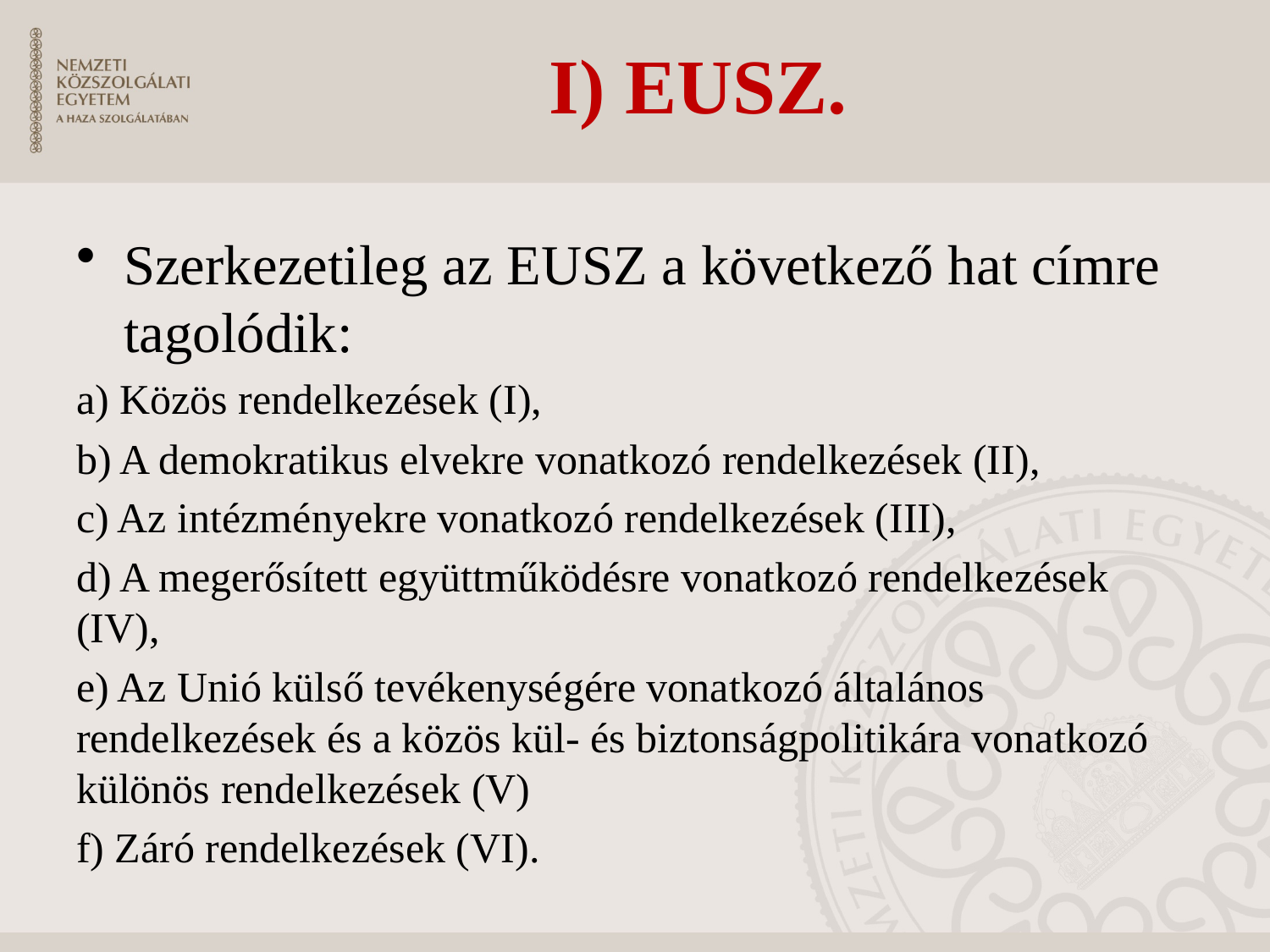

# I) EUSZ.
Szerkezetileg az EUSZ a következő hat címre tagolódik:
a) Közös rendelkezések (I),
b) A demokratikus elvekre vonatkozó rendelkezések (II),
c) Az intézményekre vonatkozó rendelkezések (III),
d) A megerősített együttműködésre vonatkozó rendelkezések (IV),
e) Az Unió külső tevékenységére vonatkozó általános rendelkezések és a közös kül- és biztonságpolitikára vonatkozó különös rendelkezések (V)
f) Záró rendelkezések (VI).